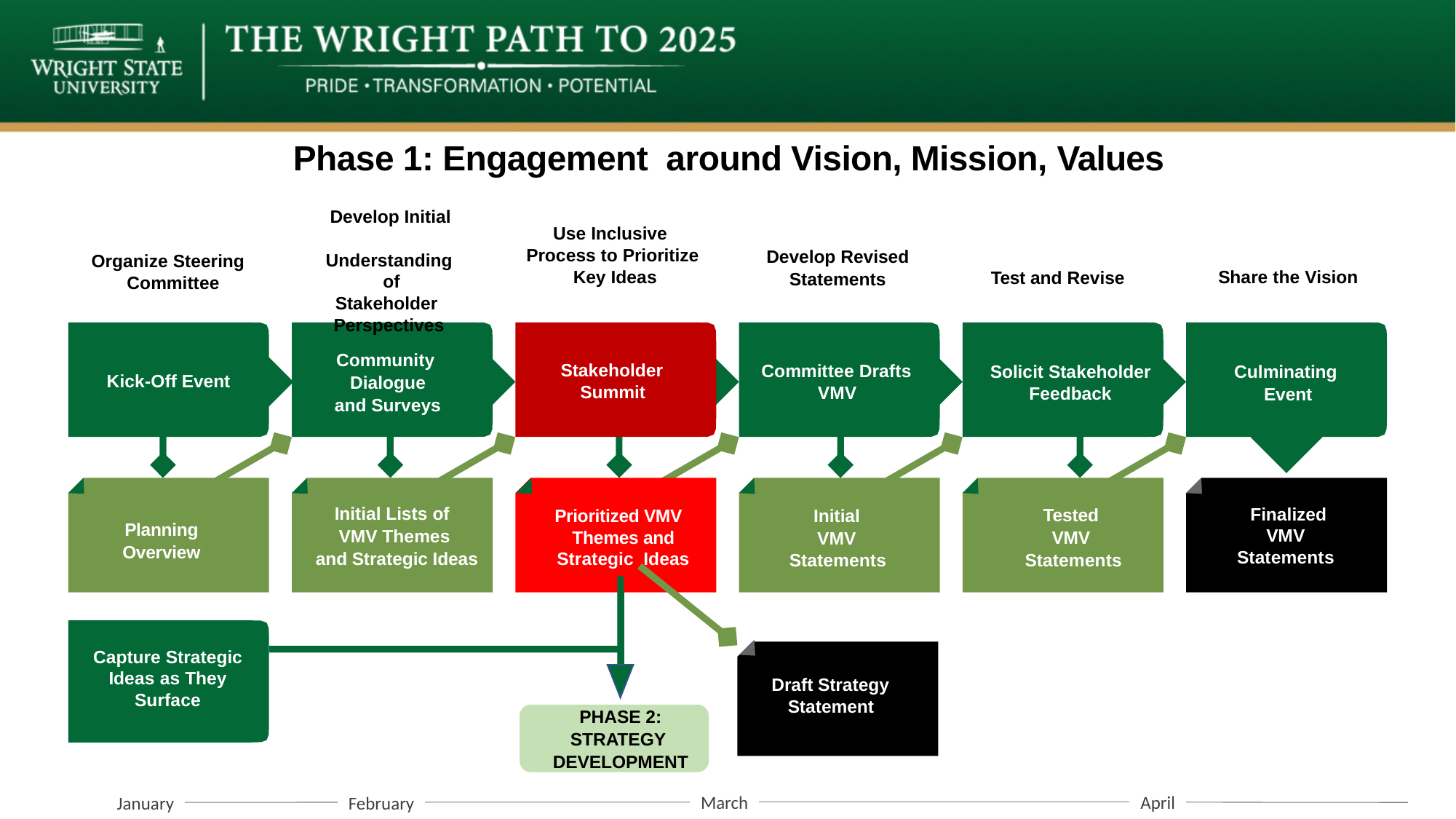

# Phase 1: Engagement  around Vision, Mission, Values
Develop Initial  Understanding  of Stakeholder  Perspectives
Use Inclusive  Process to Prioritize  Key Ideas
Develop Revised
Statements
Organize Steering  Committee
Share the Vision
Test and Revise

Community
Dialogue
and Surveys
Stakeholder
Committee Drafts
Culminating
Event
Solicit Stakeholder Feedback

Kick-Off Event
Summit
VMV

Initial Lists of
VMV Themes
and Strategic Ideas
Finalized  VMV Statements
Tested
VMV
Statements
Prioritized VMV Themes and Strategic  Ideas
Initial
VMV  Statements
Planning
Overview

Draft Strategy Statement
Capture Strategic  Ideas as They  Surface

PHASE 2:
STRATEGY
DEVELOPMENT
March
January
April
February